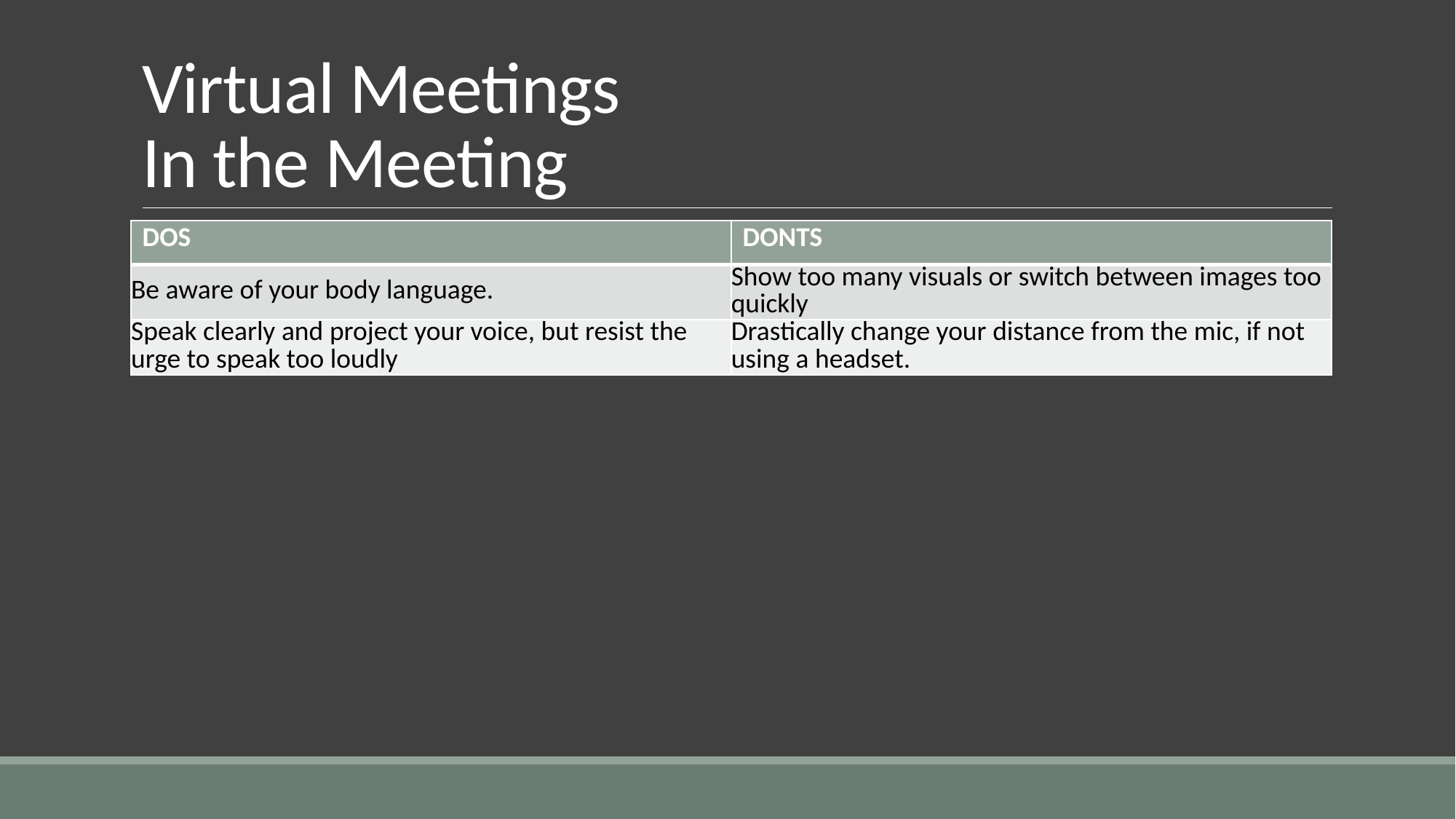

# Virtual Meetings In the Meeting
| DOS | DONTS |
| --- | --- |
| Be aware of your body language. | Show too many visuals or switch between images too quickly |
| Speak clearly and project your voice, but resist the urge to speak too loudly | Drastically change your distance from the mic, if not using a headset. |